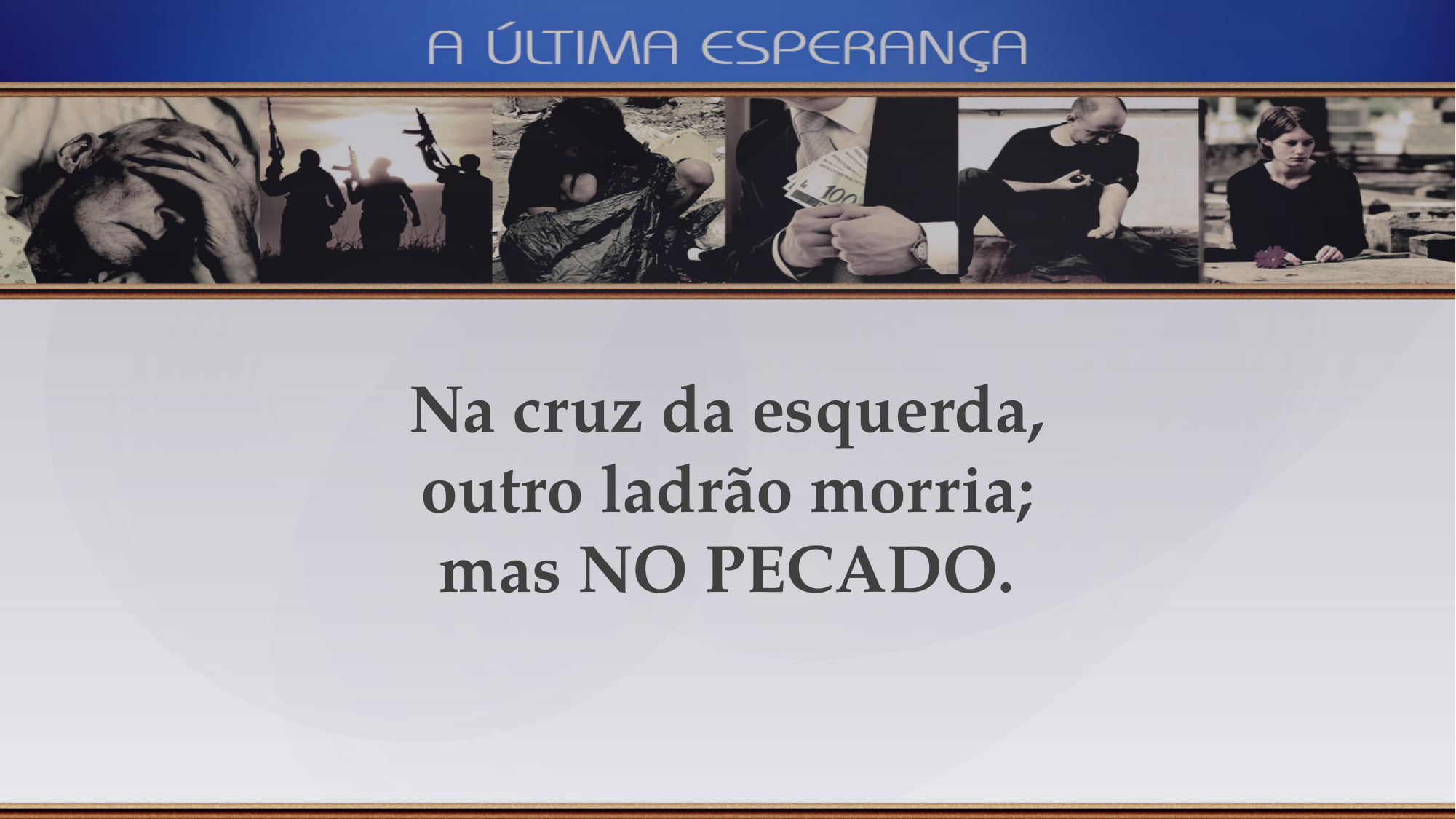

Na cruz da esquerda, outro ladrão morria; mas NO PECADO.